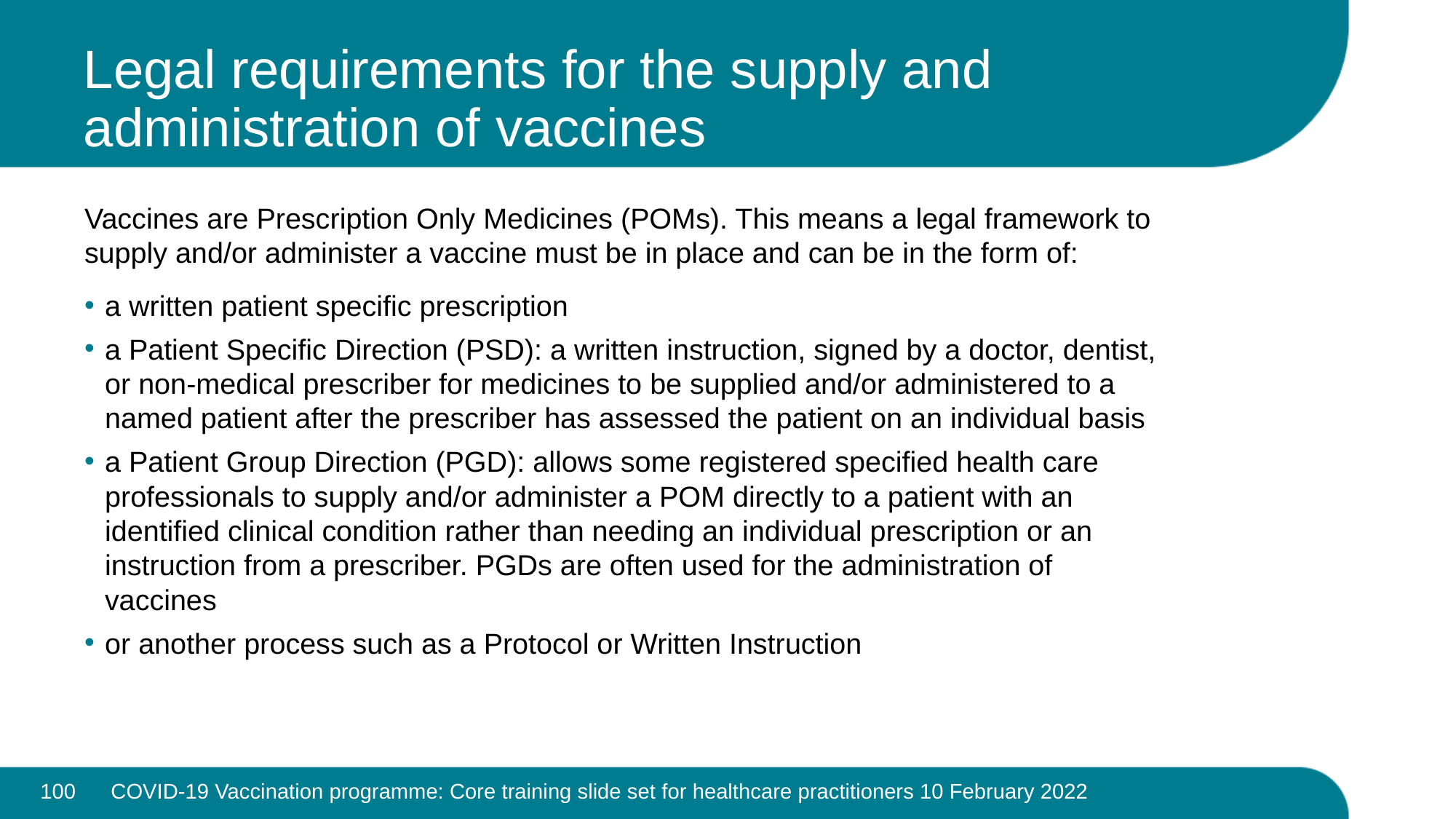

# Legal requirements for the supply and administration of vaccines
Vaccines are Prescription Only Medicines (POMs). This means a legal framework to supply and/or administer a vaccine must be in place and can be in the form of:
a written patient specific prescription
a Patient Specific Direction (PSD): a written instruction, signed by a doctor, dentist, or non-medical prescriber for medicines to be supplied and/or administered to a named patient after the prescriber has assessed the patient on an individual basis
a Patient Group Direction (PGD): allows some registered specified health care professionals to supply and/or administer a POM directly to a patient with an identified clinical condition rather than needing an individual prescription or an instruction from a prescriber. PGDs are often used for the administration of vaccines
or another process such as a Protocol or Written Instruction

100
COVID-19 Vaccination programme: Core training slide set for healthcare practitioners 10 February 2022